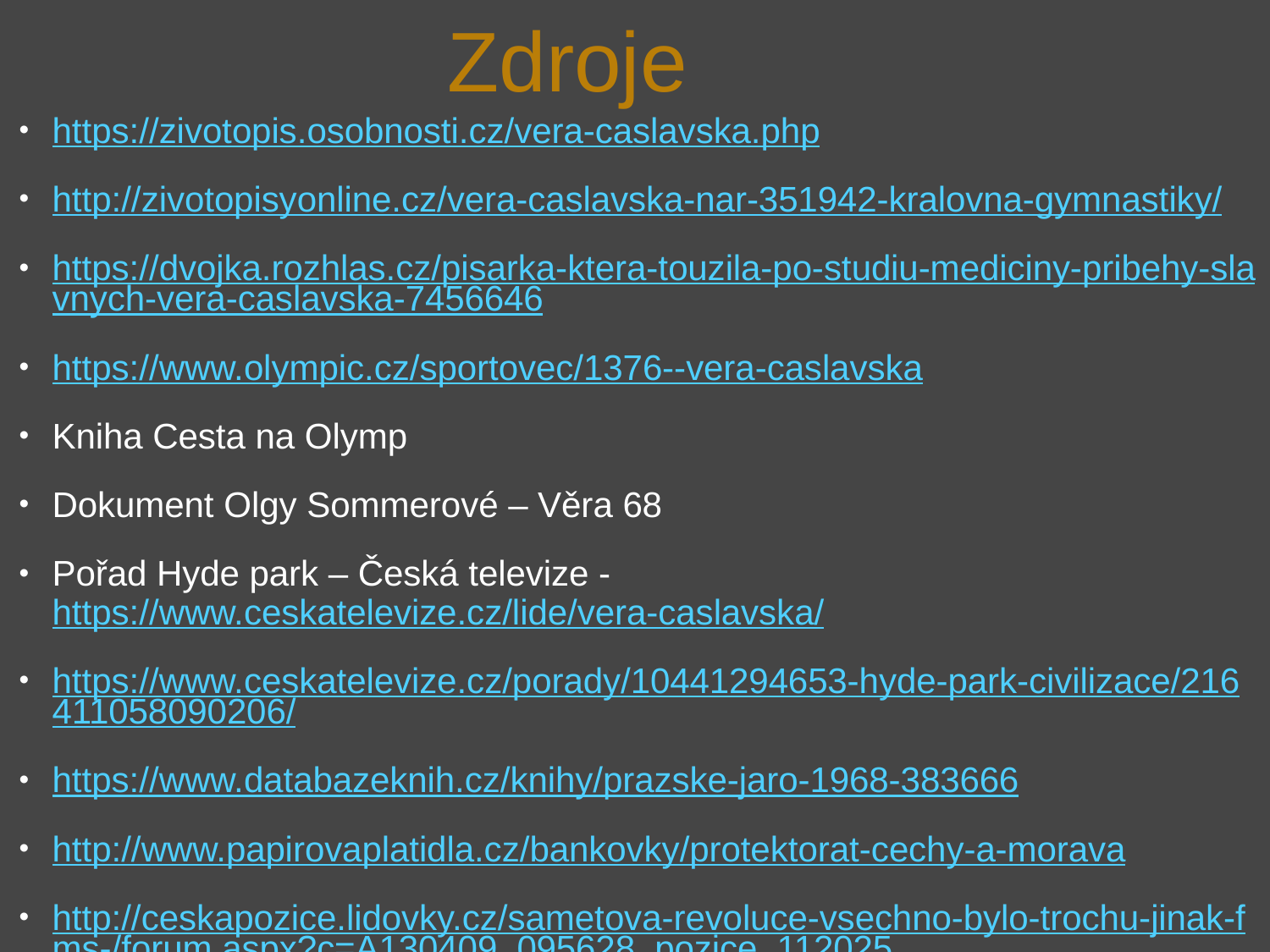

# Zdroje
https://zivotopis.osobnosti.cz/vera-caslavska.php
http://zivotopisyonline.cz/vera-caslavska-nar-351942-kralovna-gymnastiky/
https://dvojka.rozhlas.cz/pisarka-ktera-touzila-po-studiu-mediciny-pribehy-slavnych-vera-caslavska-7456646
https://www.olympic.cz/sportovec/1376--vera-caslavska
Kniha Cesta na Olymp
Dokument Olgy Sommerové – Věra 68
Pořad Hyde park – Česká televize - https://www.ceskatelevize.cz/lide/vera-caslavska/
https://www.ceskatelevize.cz/porady/10441294653-hyde-park-civilizace/216411058090206/
https://www.databazeknih.cz/knihy/prazske-jaro-1968-383666
http://www.papirovaplatidla.cz/bankovky/protektorat-cechy-a-morava
http://ceskapozice.lidovky.cz/sametova-revoluce-vsechno-bylo-trochu-jinak-fms-/forum.aspx?c=A130409_095628_pozice_112025
https://www.idnes.cz/sport/ostatni/foto/PAR37a722_194042_1905767.jpg